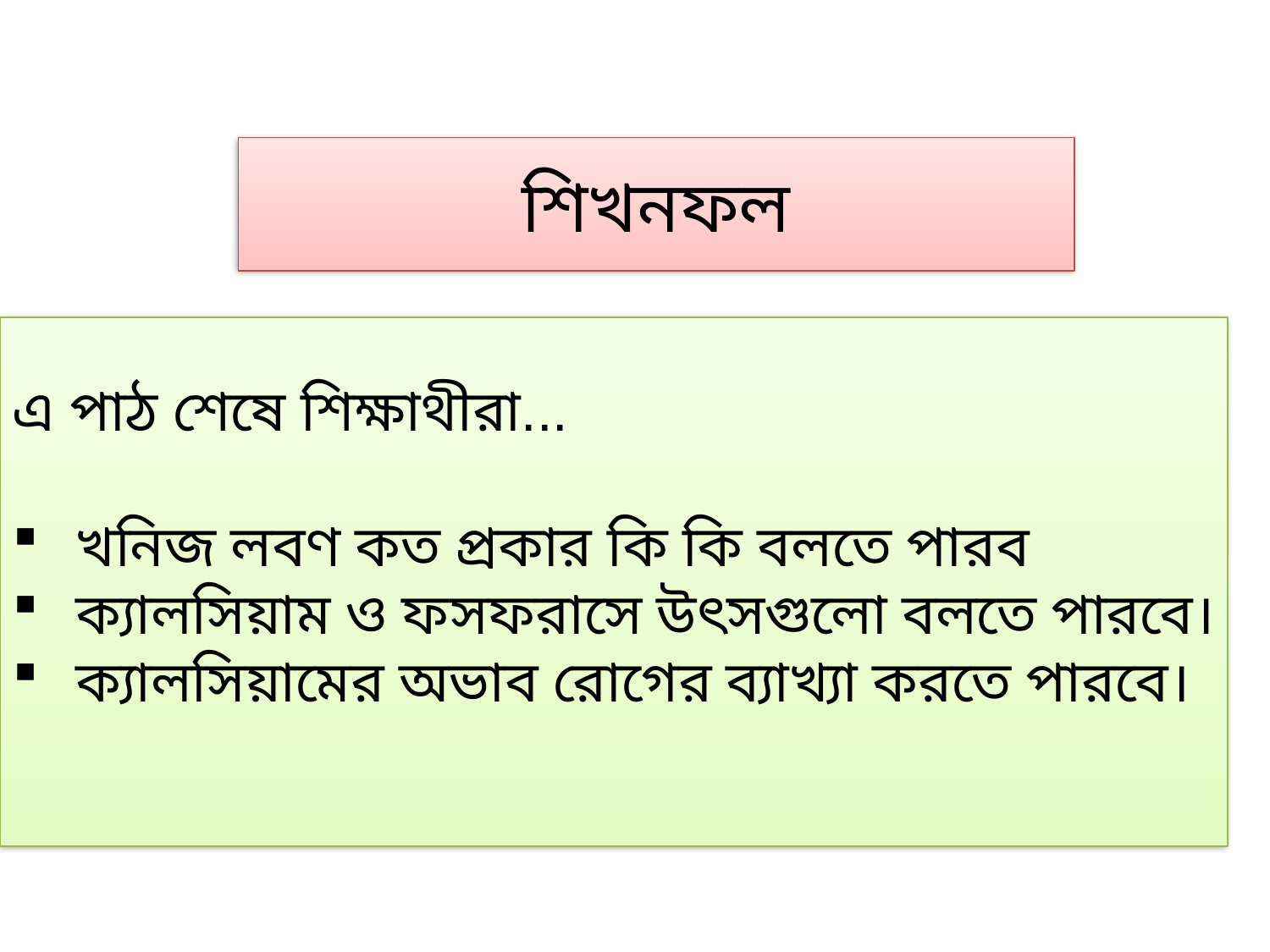

# শিখনফল
এ পাঠ শেষে শিক্ষাথীরা...

খনিজ লবণ কত প্রকার কি কি বলতে পারব
ক্যালসিয়াম ও ফসফরাসে উৎসগুলো বলতে পারবে।
ক্যালসিয়ামের অভাব রোগের ব্যাখ্যা করতে পারবে।